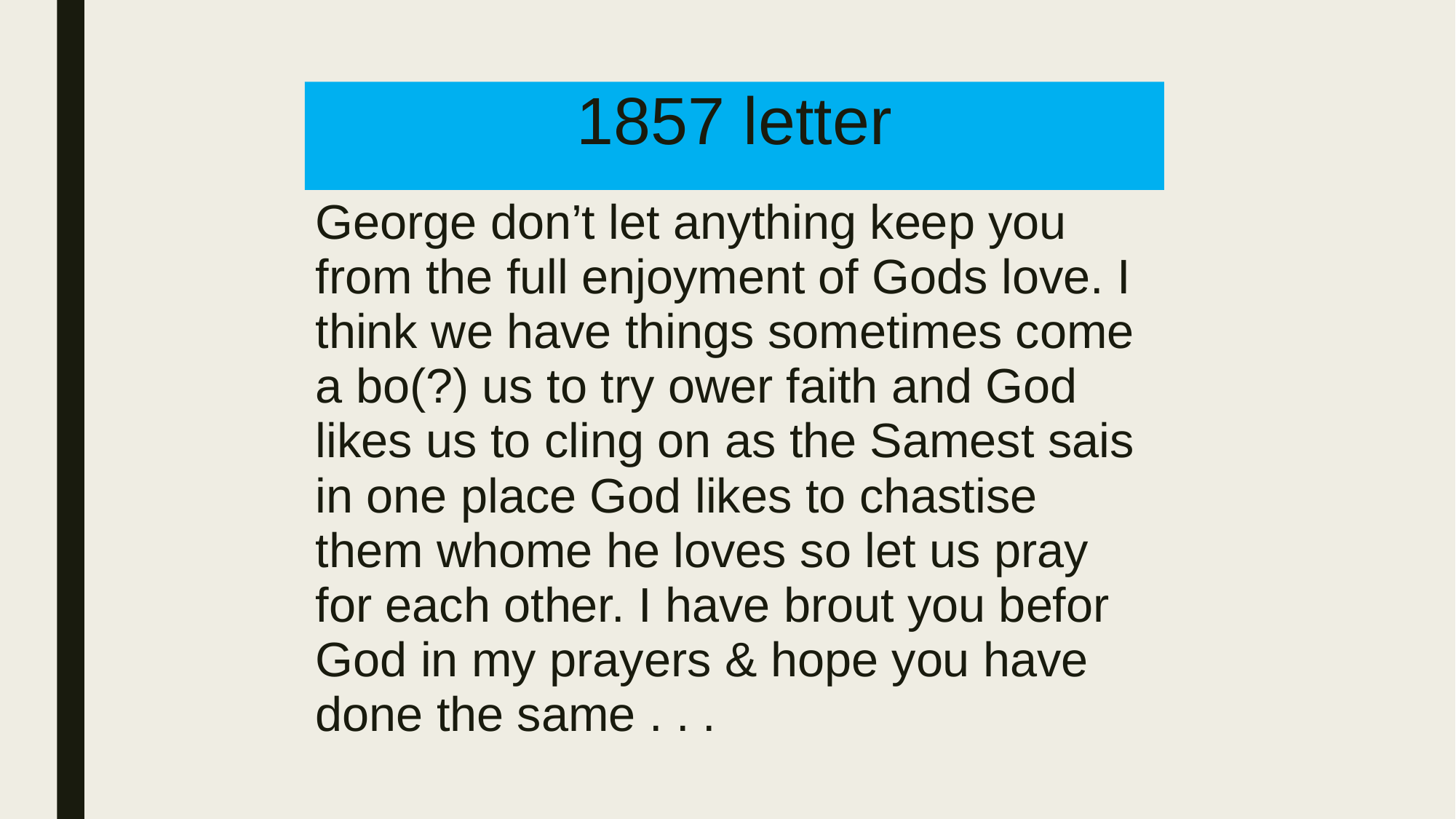

# 1857 letter
George don’t let anything keep you from the full enjoyment of Gods love. I think we have things sometimes come a bo(?) us to try ower faith and God likes us to cling on as the Samest sais in one place God likes to chastise them whome he loves so let us pray for each other. I have brout you befor God in my prayers & hope you have done the same . . .